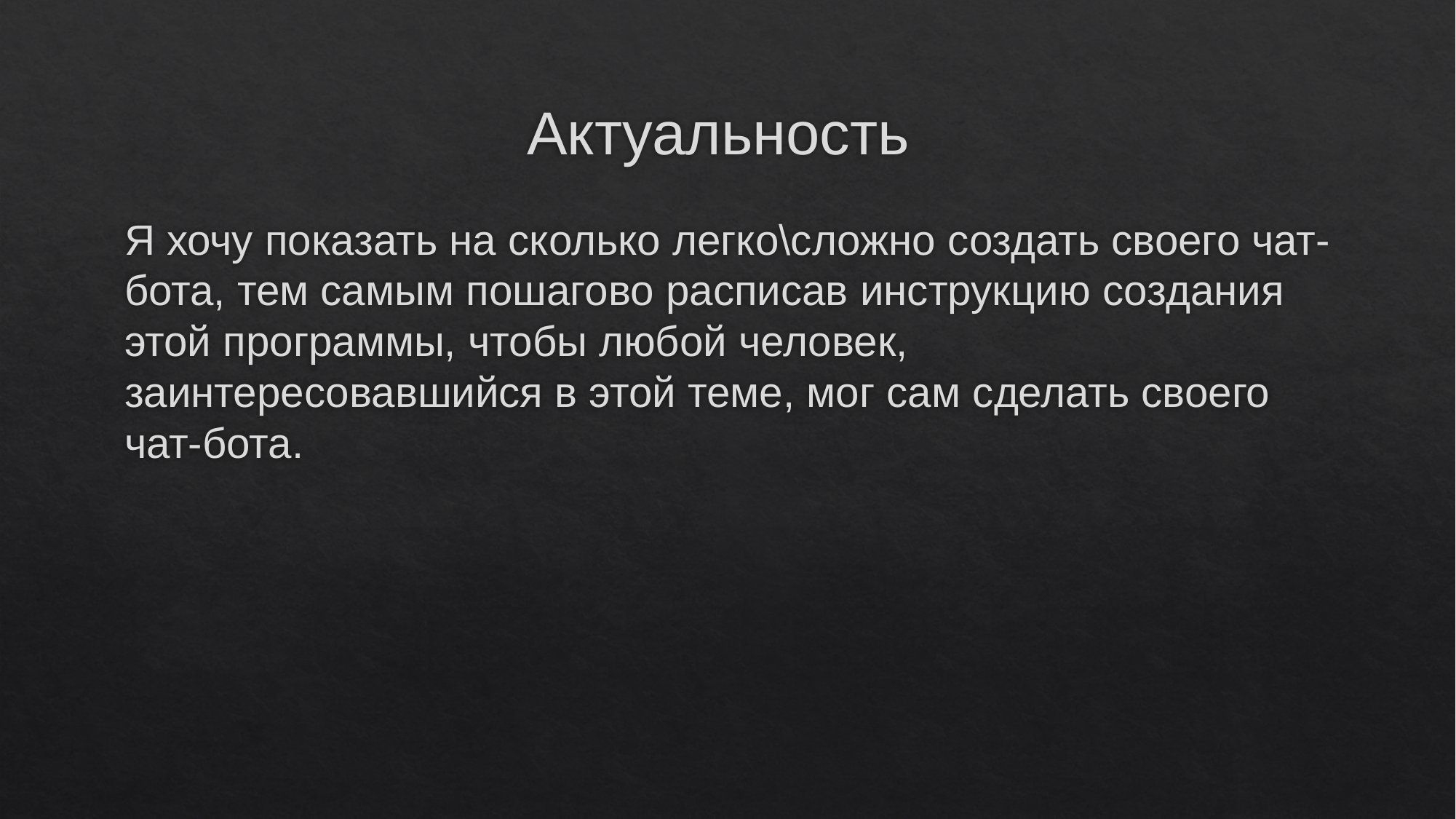

# Актуальность
Я хочу показать на сколько легко\сложно создать своего чат-бота, тем самым пошагово расписав инструкцию создания этой программы, чтобы любой человек, заинтересовавшийся в этой теме, мог сам сделать своего чат-бота.